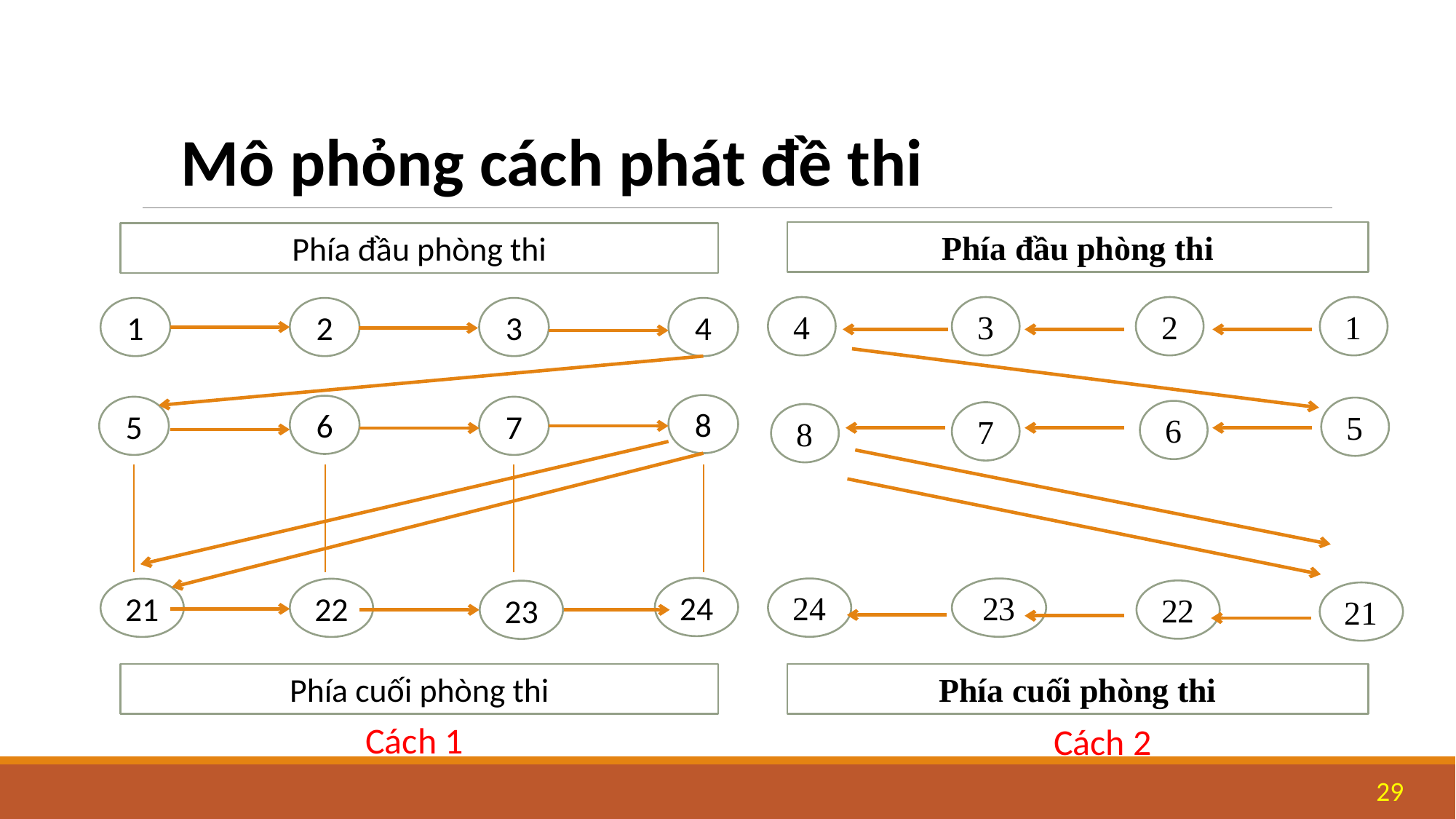

Mô phỏng cách phát đề thi
Phía đầu phòng thi
4
3
2
1
5
6
7
8
24
23
22
21
Phía cuối phòng thi
Phía đầu phòng thi
1
2
3
4
8
6
5
7
24
21
22
23
Phía cuối phòng thi
Cách 1
Cách 2
29